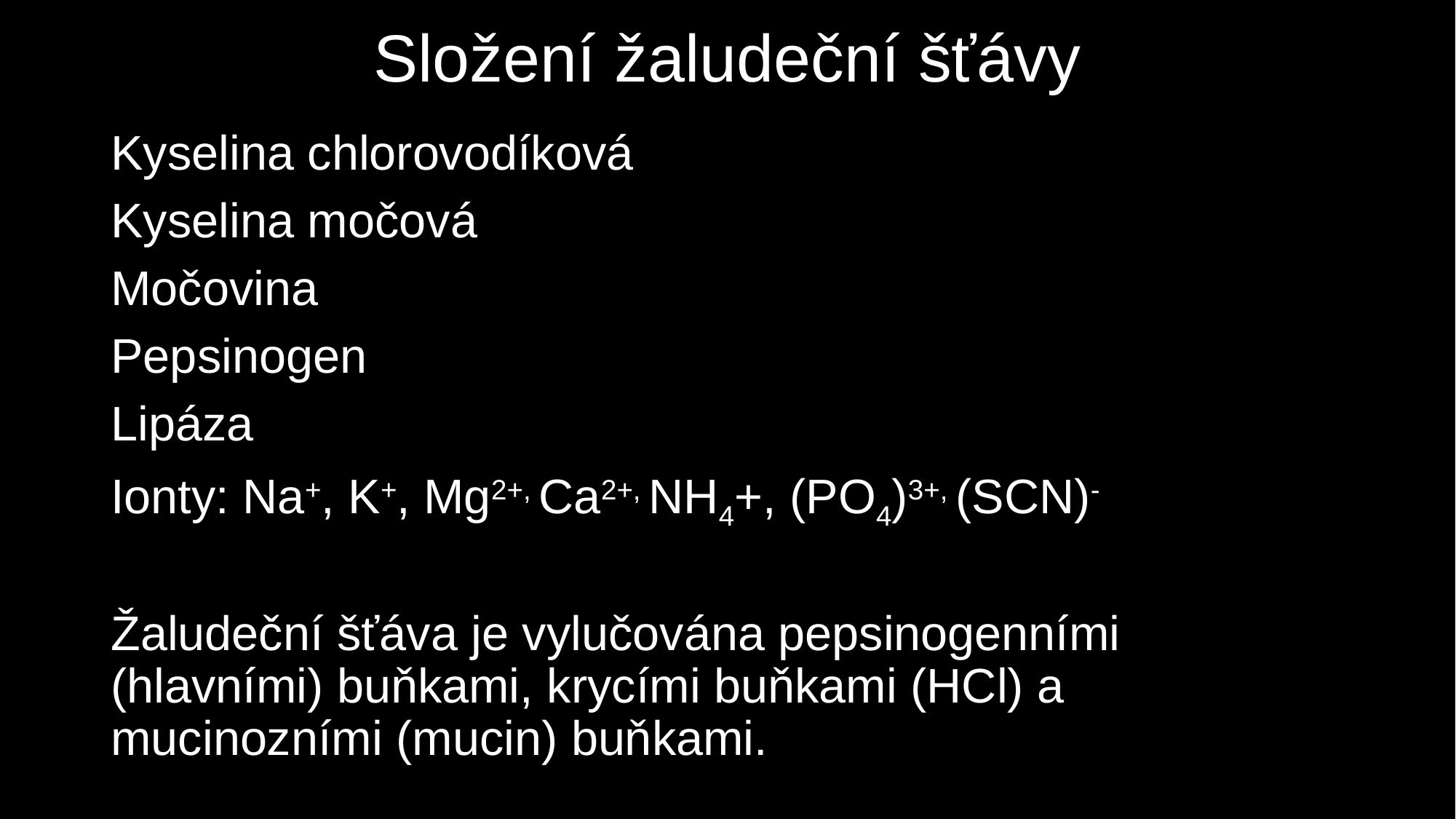

# Složení žaludeční šťávy
Kyselina chlorovodíková
Kyselina močová
Močovina
Pepsinogen
Lipáza
Ionty: Na+, K+, Mg2+, Ca2+, NH4+, (PO4)3+, (SCN)-

Žaludeční šťáva je vylučována pepsinogenními (hlavními) buňkami, krycími buňkami (HCl) a mucinozními (mucin) buňkami.